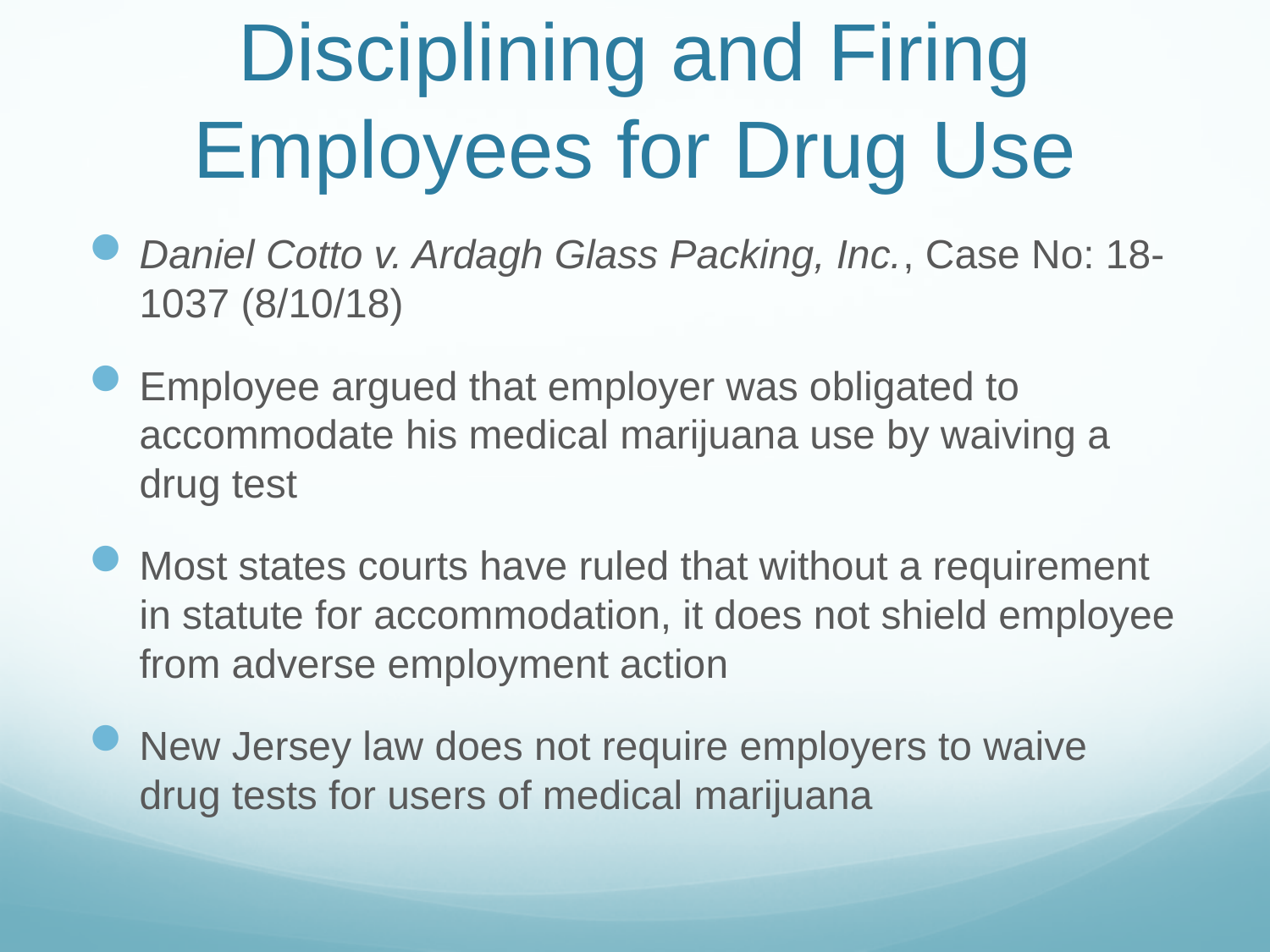

# Disciplining and Firing Employees for Drug Use
Daniel Cotto v. Ardagh Glass Packing, Inc., Case No: 18-1037 (8/10/18)
Employee argued that employer was obligated to accommodate his medical marijuana use by waiving a drug test
Most states courts have ruled that without a requirement in statute for accommodation, it does not shield employee from adverse employment action
New Jersey law does not require employers to waive drug tests for users of medical marijuana